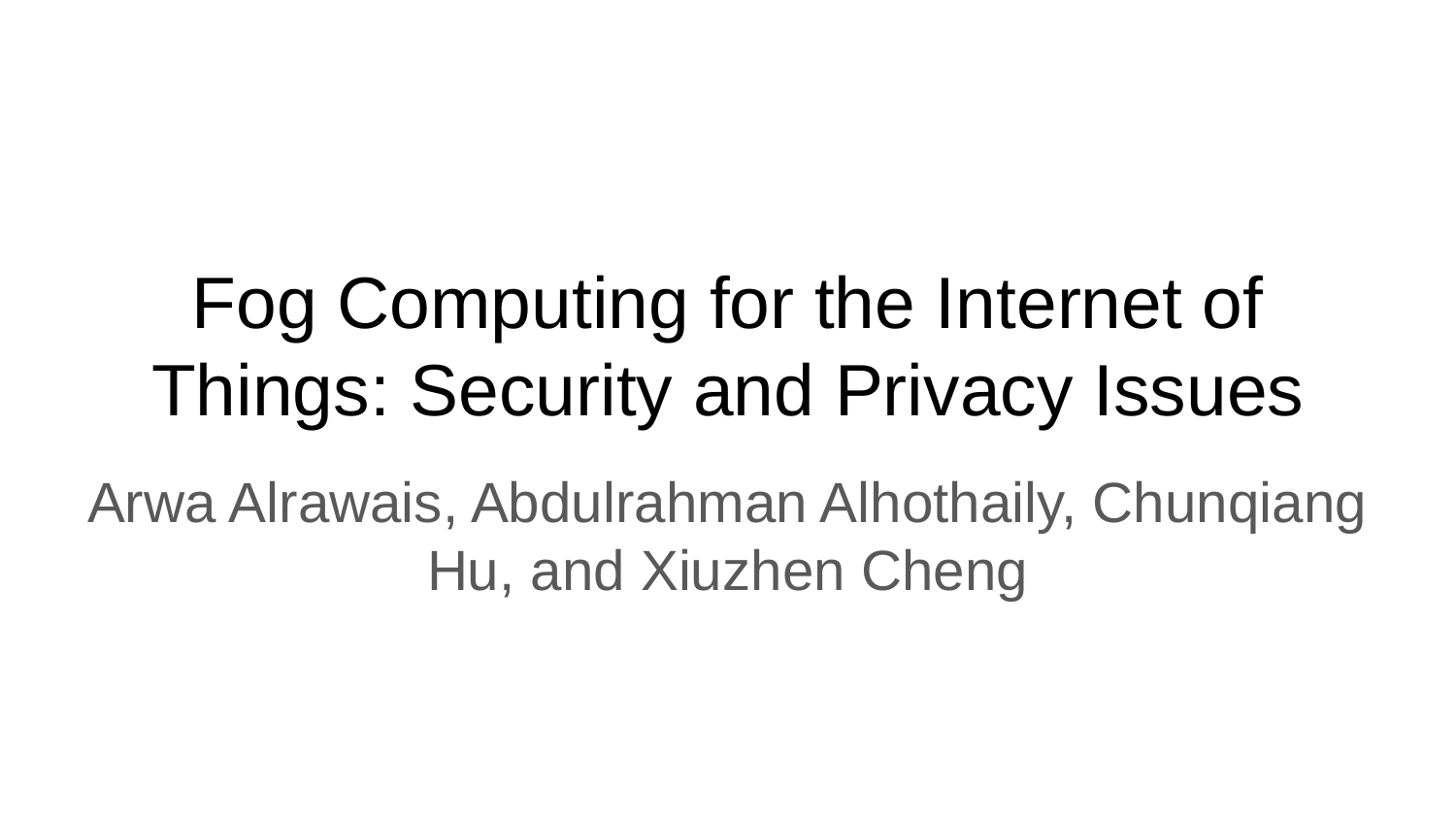

# Fog Computing for the Internet of Things: Security and Privacy Issues
Arwa Alrawais, Abdulrahman Alhothaily, Chunqiang Hu, and Xiuzhen Cheng